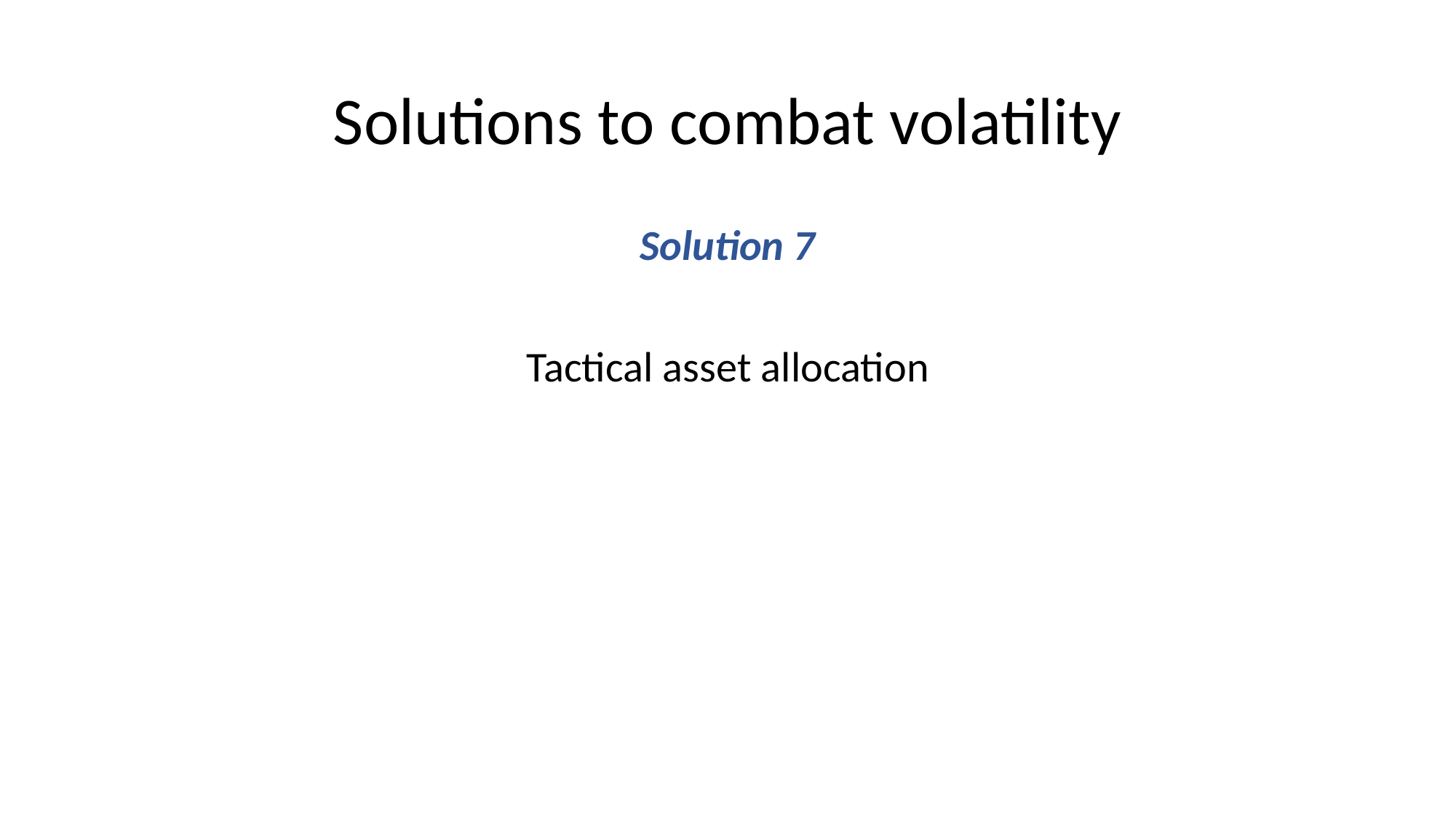

# Solutions to combat volatility
Solution 7

Tactical asset allocation